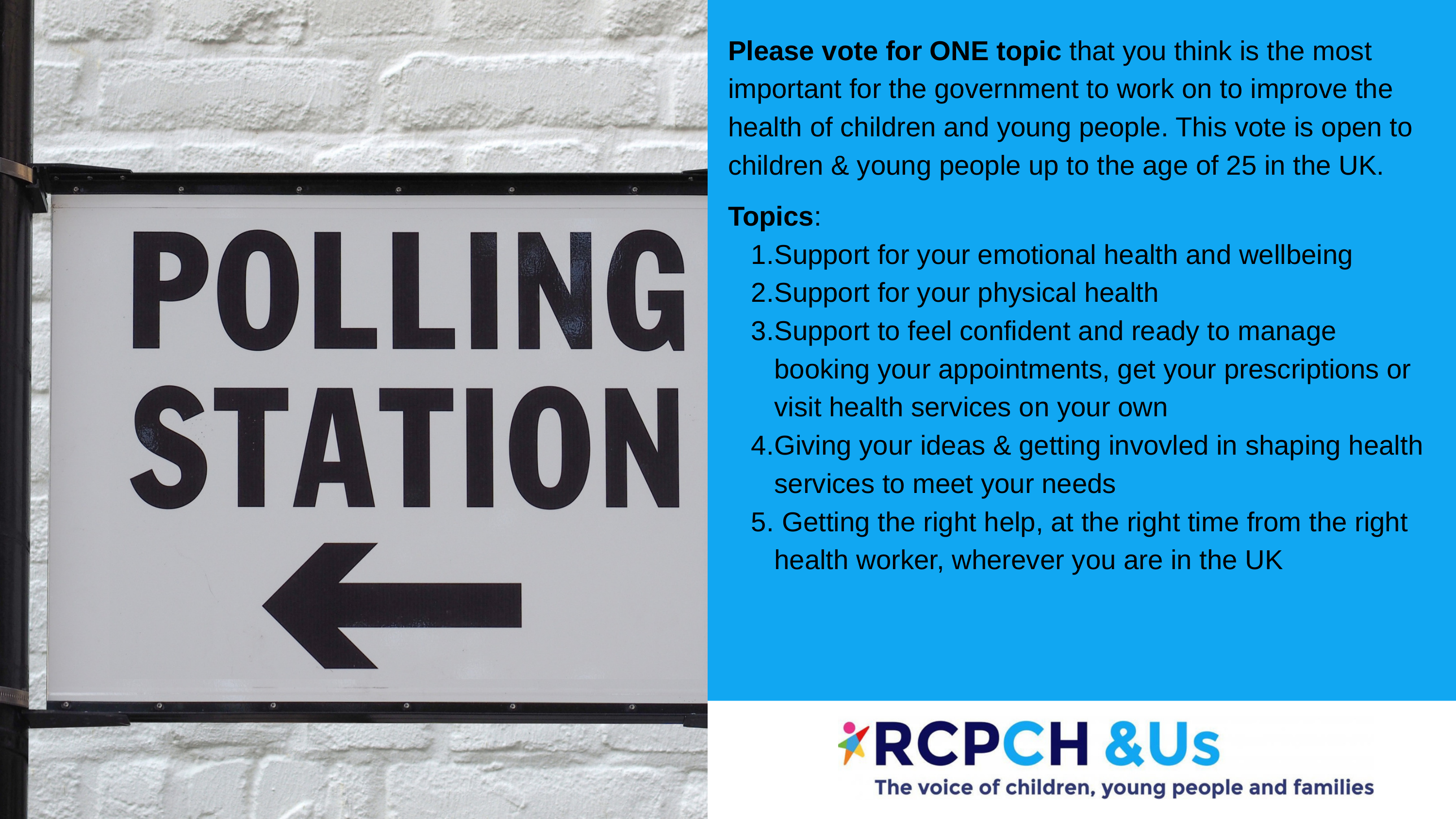

Please vote for ONE topic that you think is the most important for the government to work on to improve the health of children and young people. This vote is open to children & young people up to the age of 25 in the UK.

Topics:
Support for your emotional health and wellbeing
Support for your physical health
Support to feel confident and ready to manage booking your appointments, get your prescriptions or visit health services on your own
Giving your ideas & getting invovled in shaping health services to meet your needs
 Getting the right help, at the right time from the right health worker, wherever you are in the UK